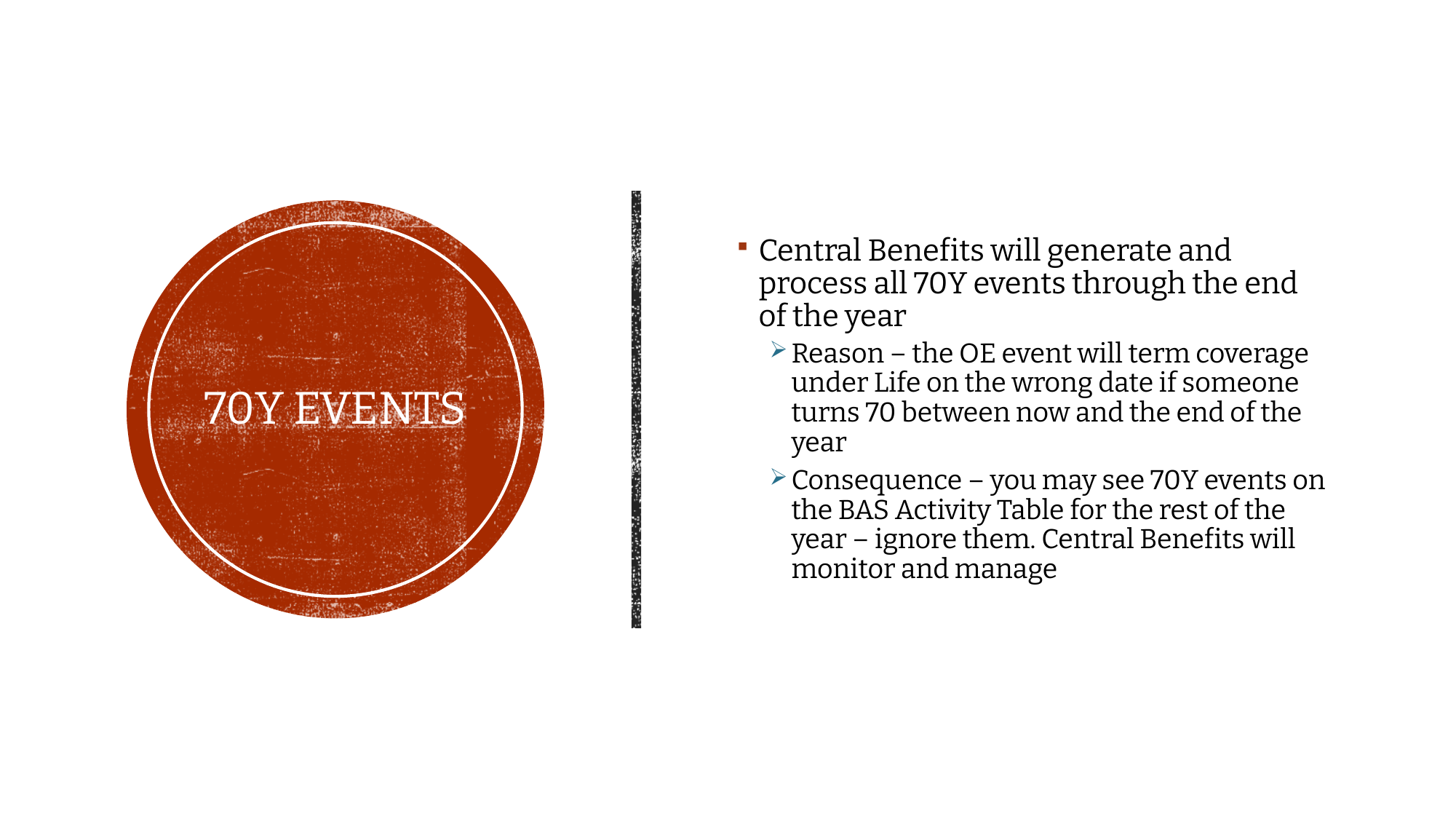

Central Benefits will generate and process all 70Y events through the end of the year
Reason – the OE event will term coverage under Life on the wrong date if someone turns 70 between now and the end of the year
Consequence – you may see 70Y events on the BAS Activity Table for the rest of the year – ignore them. Central Benefits will monitor and manage

# 70Y Events